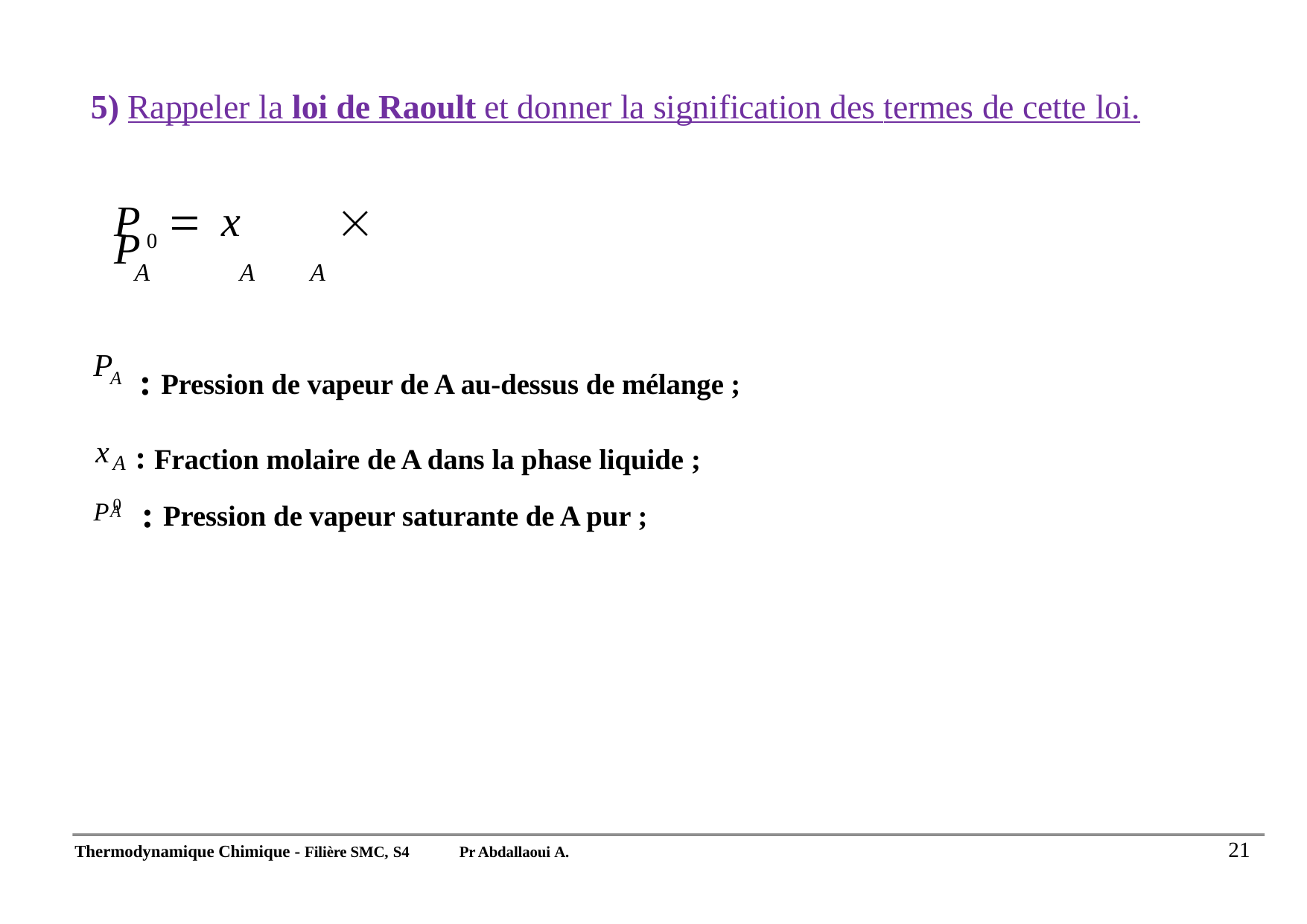

5) Rappeler la loi de Raoult et donner la signification des termes de cette loi.
P	= x	× P0
A	A	A
P
# : Pression de vapeur de A au-dessus de mélange ;
A
xA : Fraction molaire de A dans la phase liquide ;
P0
: Pression de vapeur saturante de A pur ;
A
21
Thermodynamique Chimique - Filière SMC, S4
Pr Abdallaoui A.